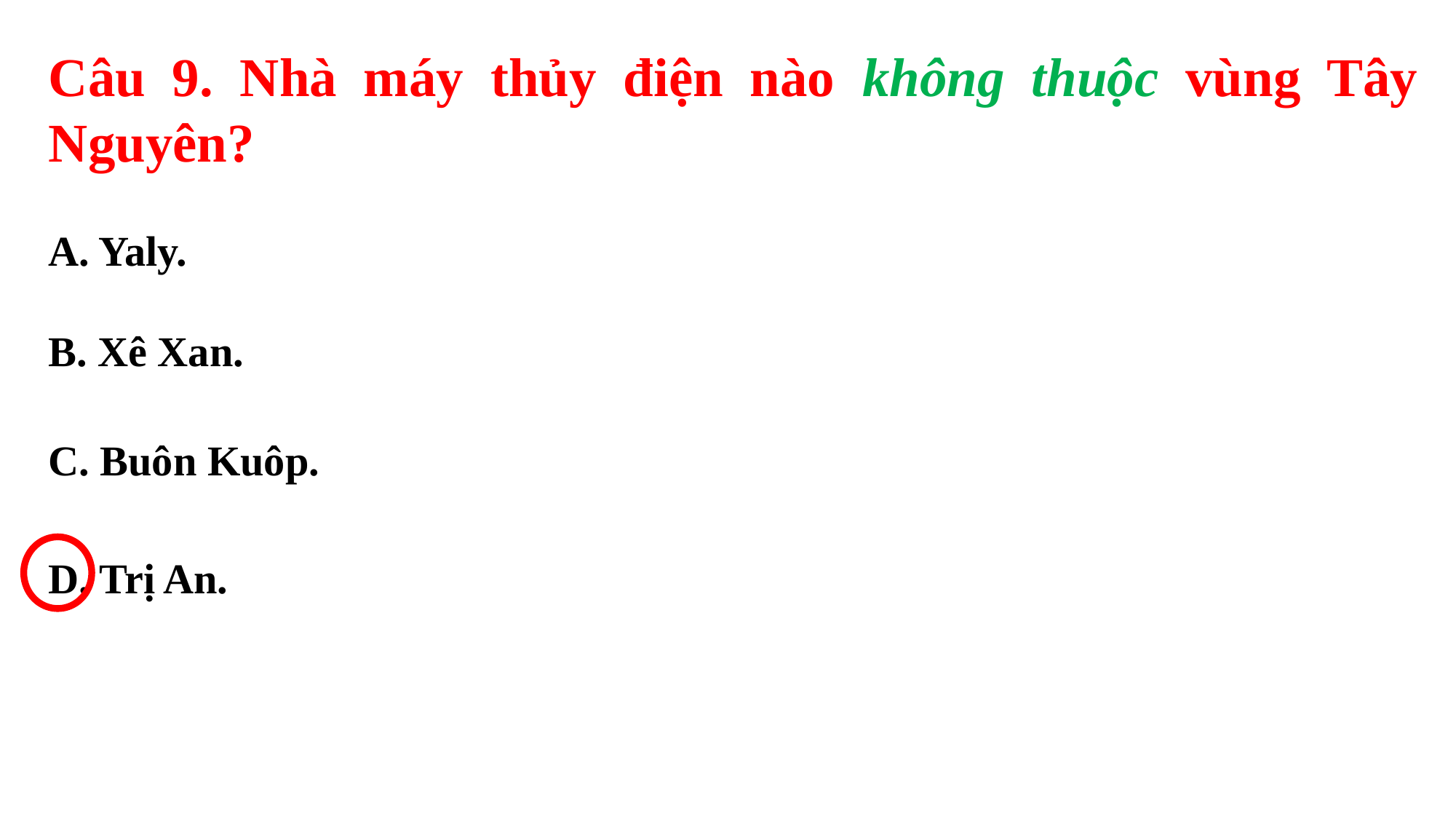

Câu 9. Nhà máy thủy điện nào không thuộc vùng Tây Nguyên?
A. Yaly.
B. Xê Xan.
C. Buôn Kuôp.

D. Trị An.